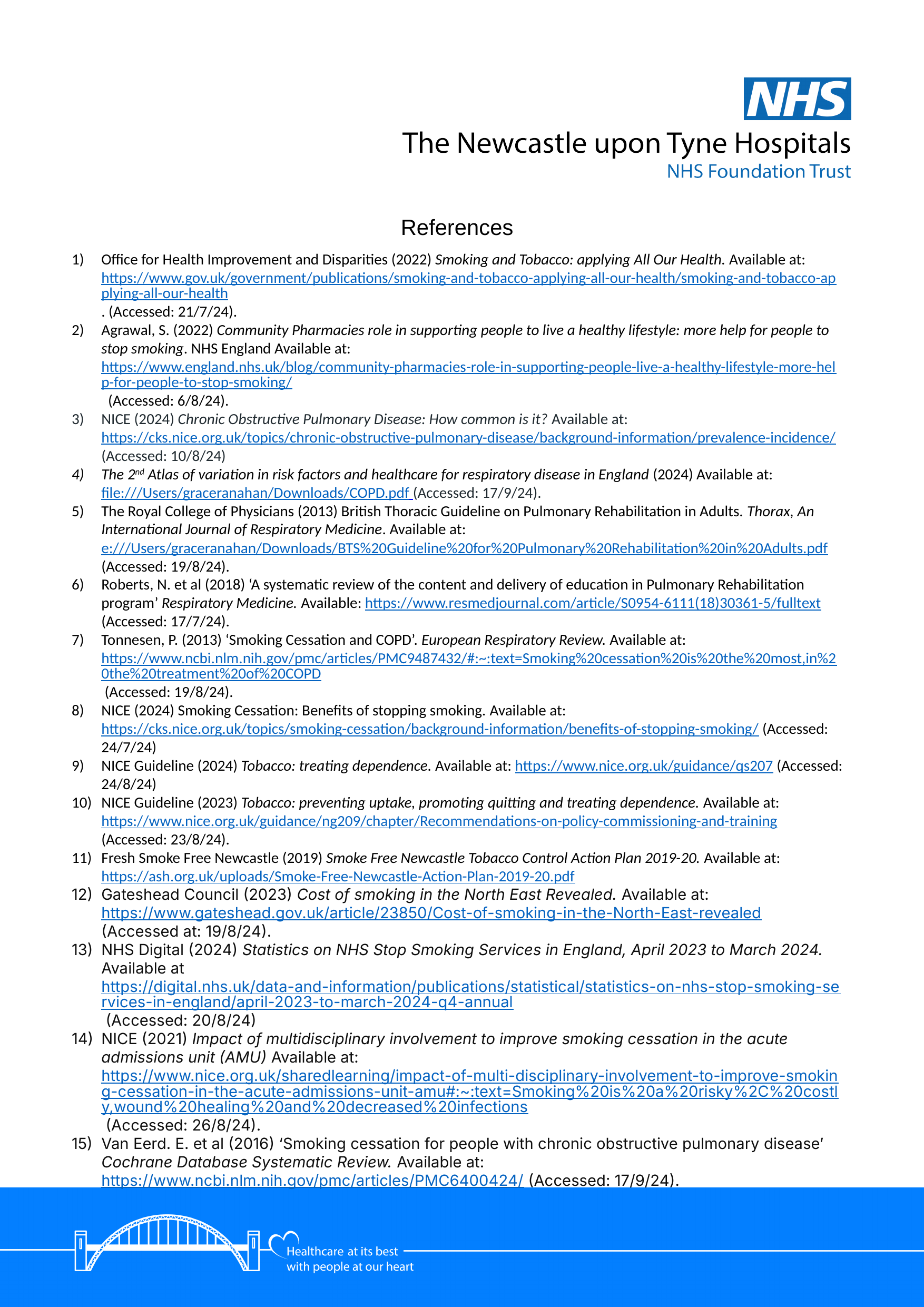

References
Office for Health Improvement and Disparities (2022) Smoking and Tobacco: applying All Our Health. Available at: https://www.gov.uk/government/publications/smoking-and-tobacco-applying-all-our-health/smoking-and-tobacco-applying-all-our-health. (Accessed: 21/7/24).
Agrawal, S. (2022) Community Pharmacies role in supporting people to live a healthy lifestyle: more help for people to stop smoking. NHS England Available at: https://www.england.nhs.uk/blog/community-pharmacies-role-in-supporting-people-live-a-healthy-lifestyle-more-help-for-people-to-stop-smoking/  (Accessed: 6/8/24).
NICE (2024) Chronic Obstructive Pulmonary Disease: How common is it? Available at: https://cks.nice.org.uk/topics/chronic-obstructive-pulmonary-disease/background-information/prevalence-incidence/ (Accessed: 10/8/24)
The 2nd Atlas of variation in risk factors and healthcare for respiratory disease in England (2024) Available at: file:///Users/graceranahan/Downloads/COPD.pdf (Accessed: 17/9/24).
The Royal College of Physicians (2013) British Thoracic Guideline on Pulmonary Rehabilitation in Adults. Thorax, An International Journal of Respiratory Medicine. Available at: e:///Users/graceranahan/Downloads/BTS%20Guideline%20for%20Pulmonary%20Rehabilitation%20in%20Adults.pdf (Accessed: 19/8/24).
Roberts, N. et al (2018) ‘A systematic review of the content and delivery of education in Pulmonary Rehabilitation program’ Respiratory Medicine. Available: https://www.resmedjournal.com/article/S0954-6111(18)30361-5/fulltext (Accessed: 17/7/24).
Tonnesen, P. (2013) ‘Smoking Cessation and COPD’. European Respiratory Review. Available at: https://www.ncbi.nlm.nih.gov/pmc/articles/PMC9487432/#:~:text=Smoking%20cessation%20is%20the%20most,in%20the%20treatment%20of%20COPD (Accessed: 19/8/24).
NICE (2024) Smoking Cessation: Benefits of stopping smoking. Available at: https://cks.nice.org.uk/topics/smoking-cessation/background-information/benefits-of-stopping-smoking/ (Accessed: 24/7/24)
NICE Guideline (2024) Tobacco: treating dependence. Available at: https://www.nice.org.uk/guidance/qs207 (Accessed: 24/8/24)
NICE Guideline (2023) Tobacco: preventing uptake, promoting quitting and treating dependence. Available at: https://www.nice.org.uk/guidance/ng209/chapter/Recommendations-on-policy-commissioning-and-training (Accessed: 23/8/24).
Fresh Smoke Free Newcastle (2019) Smoke Free Newcastle Tobacco Control Action Plan 2019-20. Available at: https://ash.org.uk/uploads/Smoke-Free-Newcastle-Action-Plan-2019-20.pdf
Gateshead Council (2023) Cost of smoking in the North East Revealed. Available at: https://www.gateshead.gov.uk/article/23850/Cost-of-smoking-in-the-North-East-revealed (Accessed at: 19/8/24).
NHS Digital (2024) Statistics on NHS Stop Smoking Services in England, April 2023 to March 2024. Available at https://digital.nhs.uk/data-and-information/publications/statistical/statistics-on-nhs-stop-smoking-services-in-england/april-2023-to-march-2024-q4-annual (Accessed: 20/8/24)
NICE (2021) Impact of multidisciplinary involvement to improve smoking cessation in the acute admissions unit (AMU) Available at: https://www.nice.org.uk/sharedlearning/impact-of-multi-disciplinary-involvement-to-improve-smoking-cessation-in-the-acute-admissions-unit-amu#:~:text=Smoking%20is%20a%20risky%2C%20costly,wound%20healing%20and%20decreased%20infections (Accessed: 26/8/24).
Van Eerd. E. et al (2016) ‘Smoking cessation for people with chronic obstructive pulmonary disease’ Cochrane Database Systematic Review. Available at: https://www.ncbi.nlm.nih.gov/pmc/articles/PMC6400424/ (Accessed: 17/9/24).